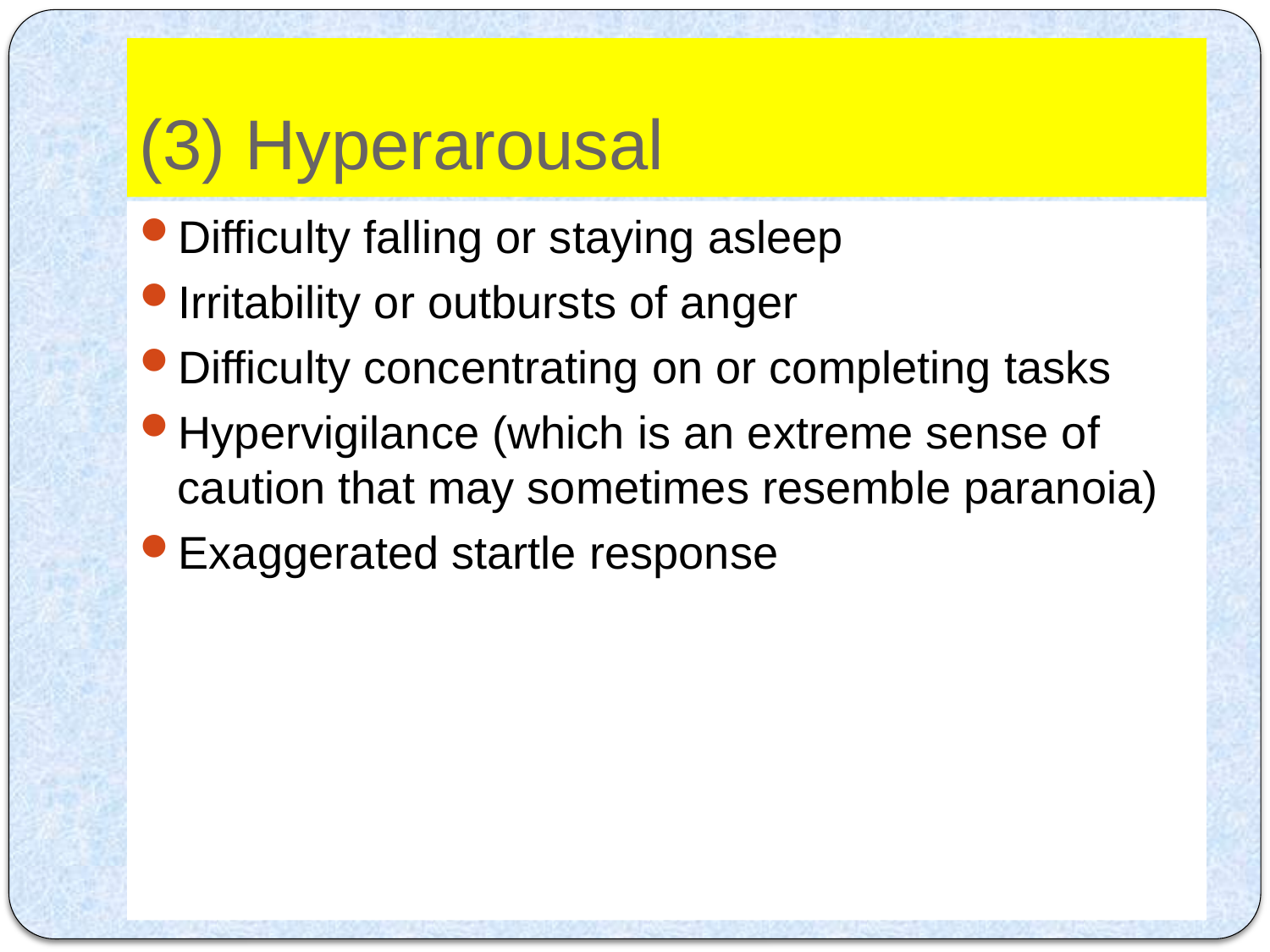

# (3) Hyperarousal
Difficulty falling or staying asleep
Irritability or outbursts of anger
Difficulty concentrating on or completing tasks
Hypervigilance (which is an extreme sense of caution that may sometimes resemble paranoia)
Exaggerated startle response